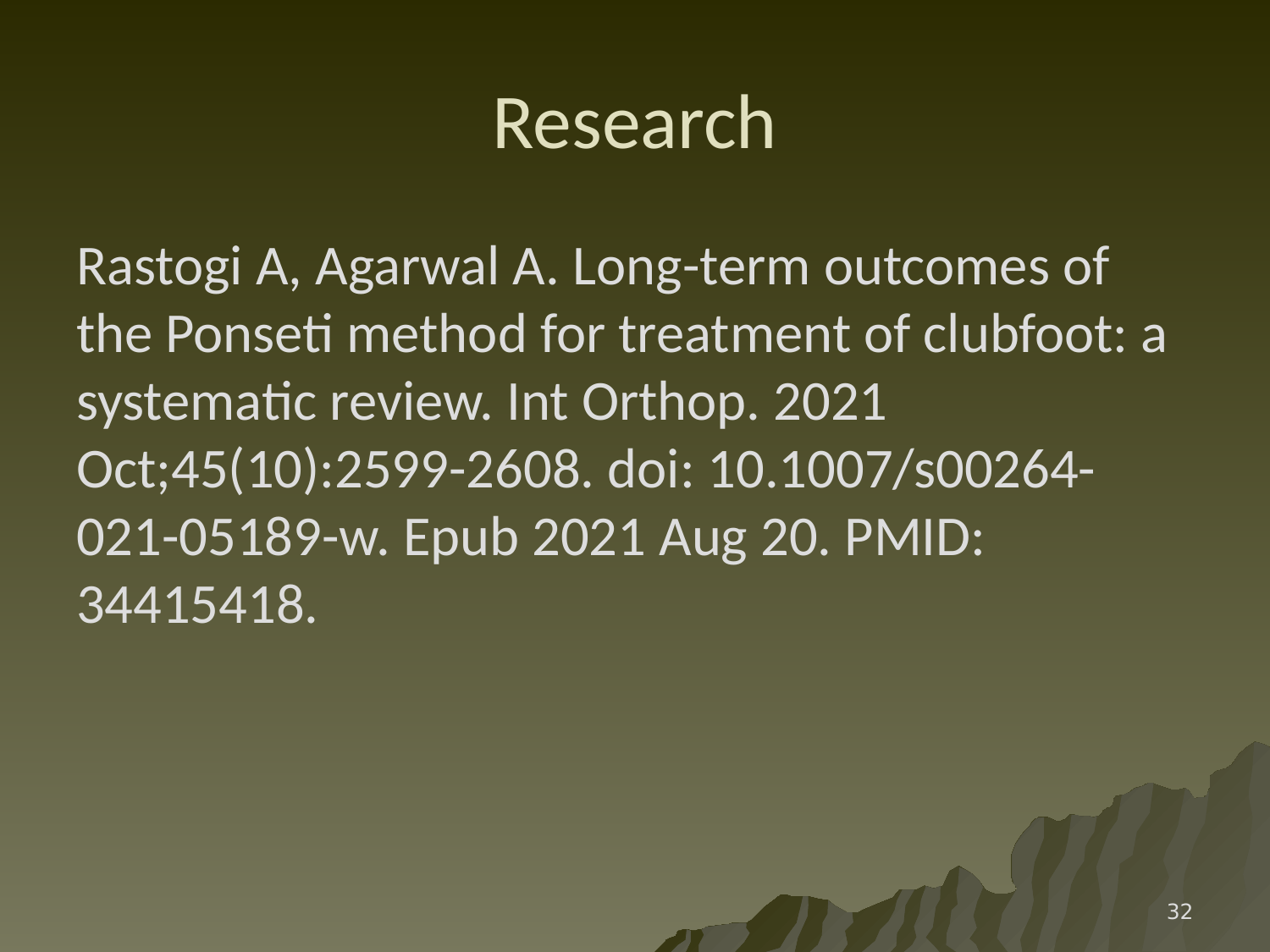

# Research
Rastogi A, Agarwal A. Long-term outcomes of the Ponseti method for treatment of clubfoot: a systematic review. Int Orthop. 2021 Oct;45(10):2599-2608. doi: 10.1007/s00264-021-05189-w. Epub 2021 Aug 20. PMID: 34415418.
32